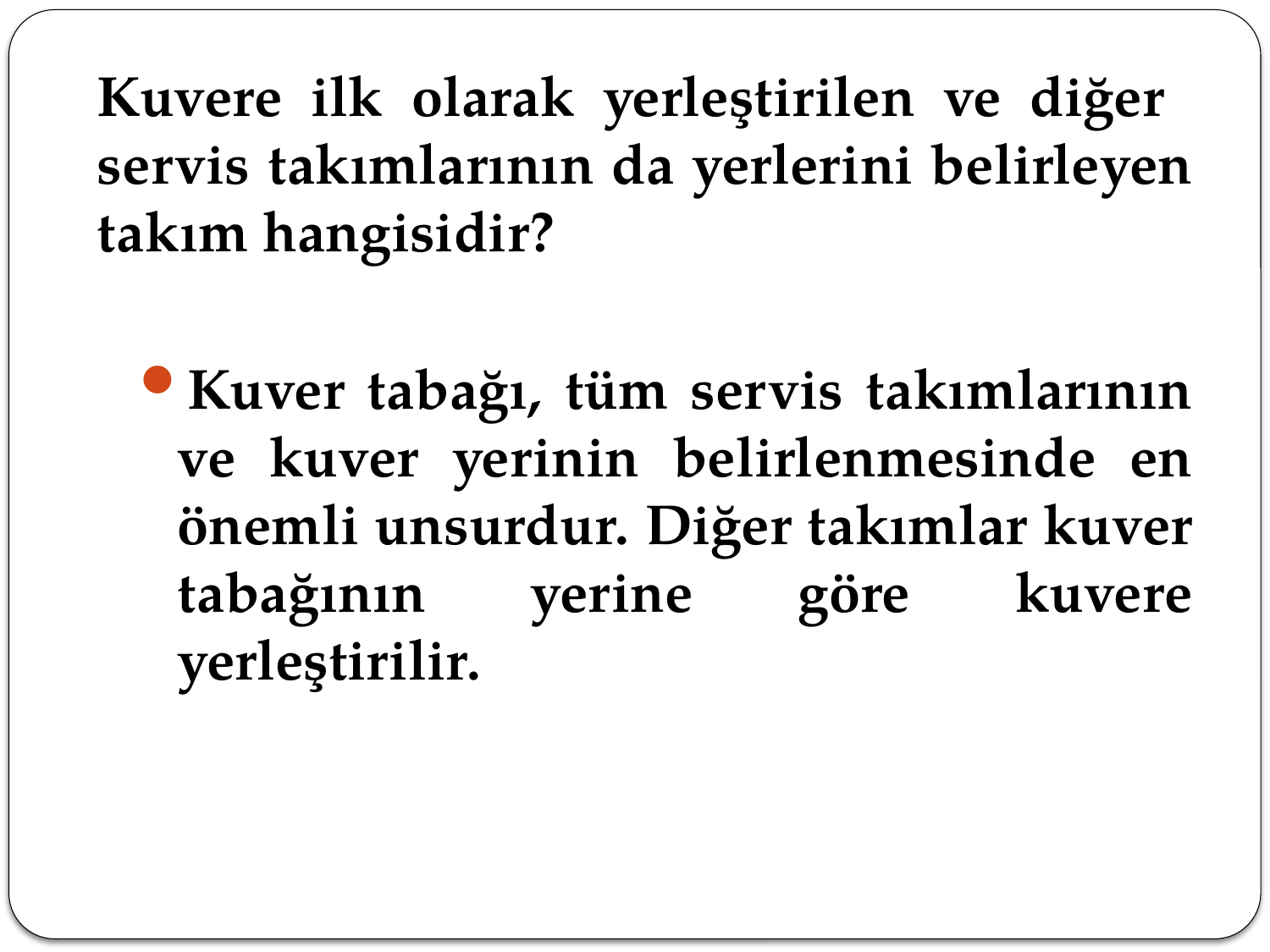

# Kuvere ilk olarak yerleştirilen ve diğer  servis takımlarının da yerlerini belirleyen takım hangisidir?
Kuver tabağı, tüm servis takımlarının ve kuver yerinin belirlenmesinde en önemli unsurdur. Diğer takımlar kuver tabağının yerine göre kuvere yerleştirilir.